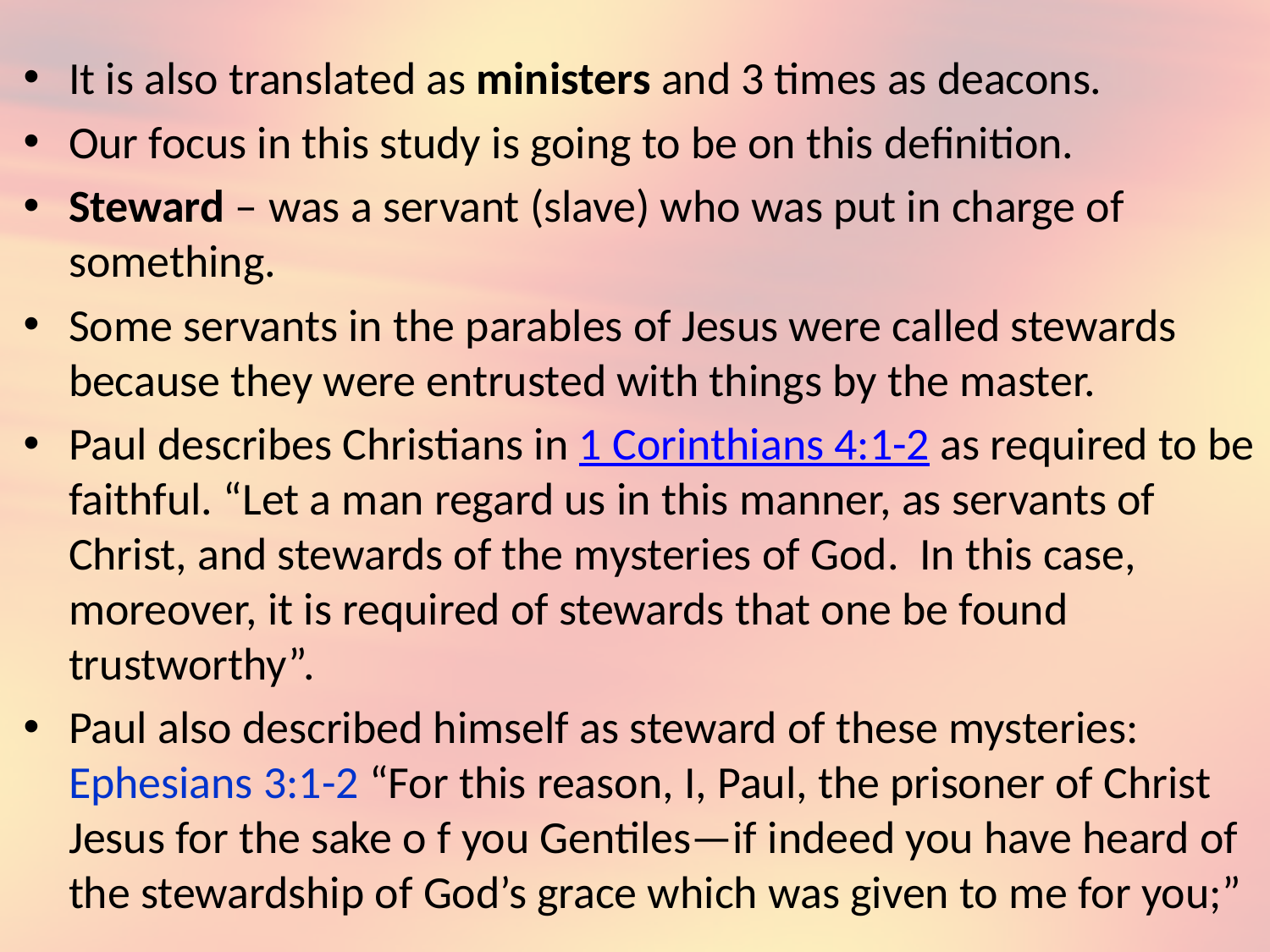

It is also translated as ministers and 3 times as deacons.
Our focus in this study is going to be on this definition.
Steward – was a servant (slave) who was put in charge of something.
Some servants in the parables of Jesus were called stewards because they were entrusted with things by the master.
Paul describes Christians in 1 Corinthians 4:1-2 as required to be faithful. “Let a man regard us in this manner, as servants of Christ, and stewards of the mysteries of God.  In this case, moreover, it is required of stewards that one be found trustworthy”.
Paul also described himself as steward of these mysteries: Ephesians 3:1-2 “For this reason, I, Paul, the prisoner of Christ Jesus for the sake o f you Gentiles—if indeed you have heard of the stewardship of God’s grace which was given to me for you;”